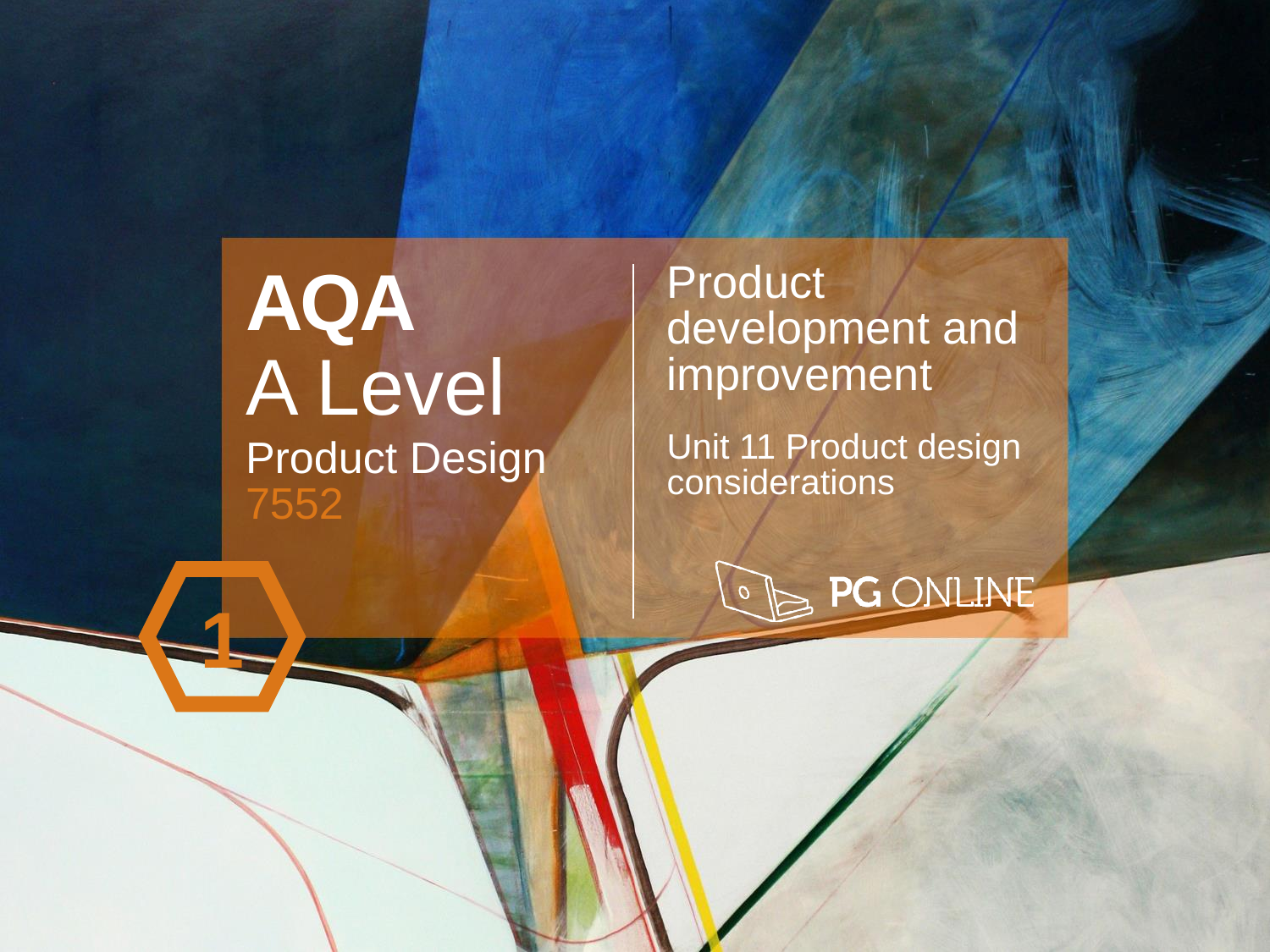

AQA
A Level
Product Design 7552
Product development and improvement
Unit 11 Product design considerations
1